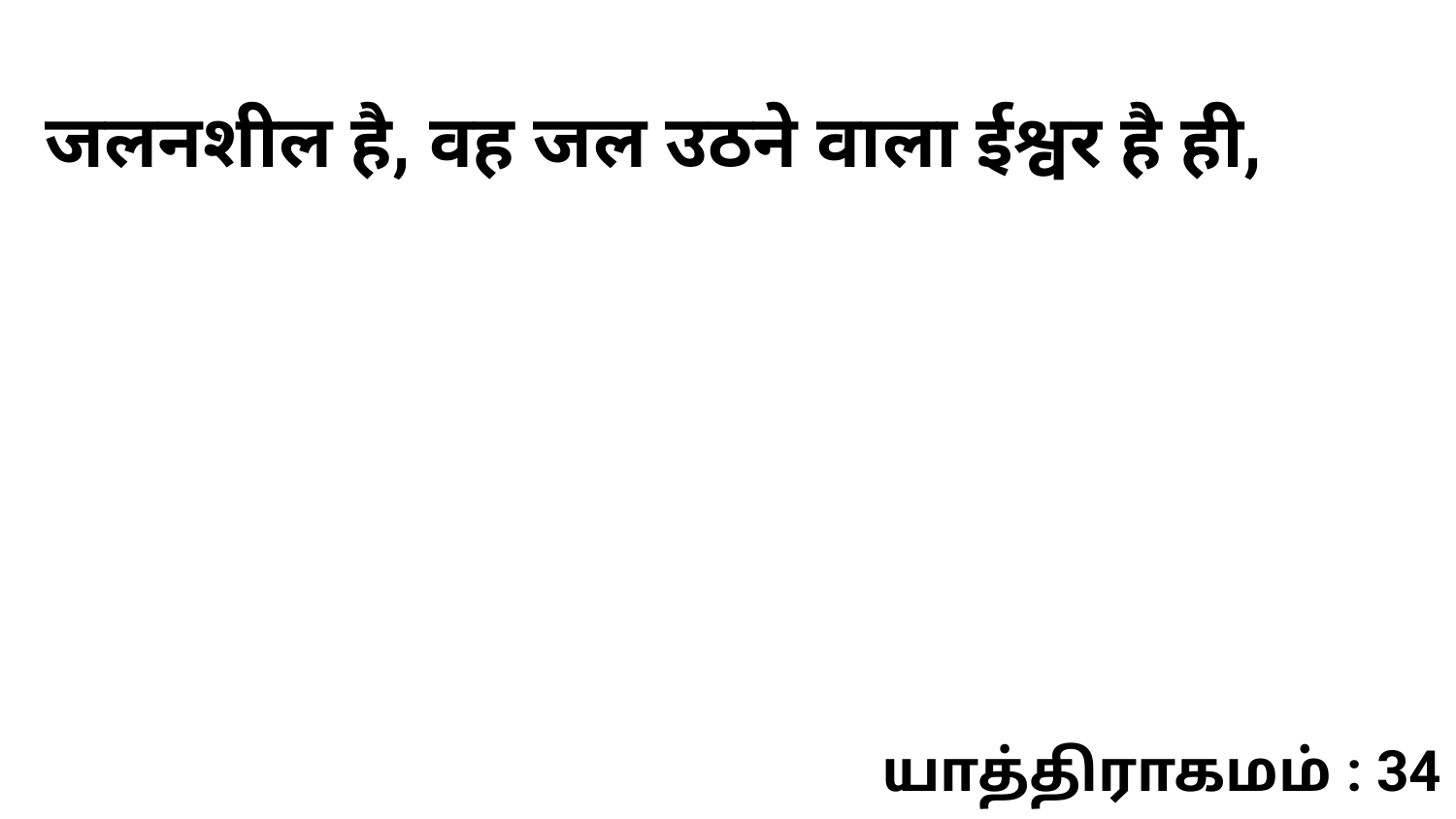

जलनशील है, वह जल उठने वाला ईश्वर है ही,
யாத்திராகமம் : 34